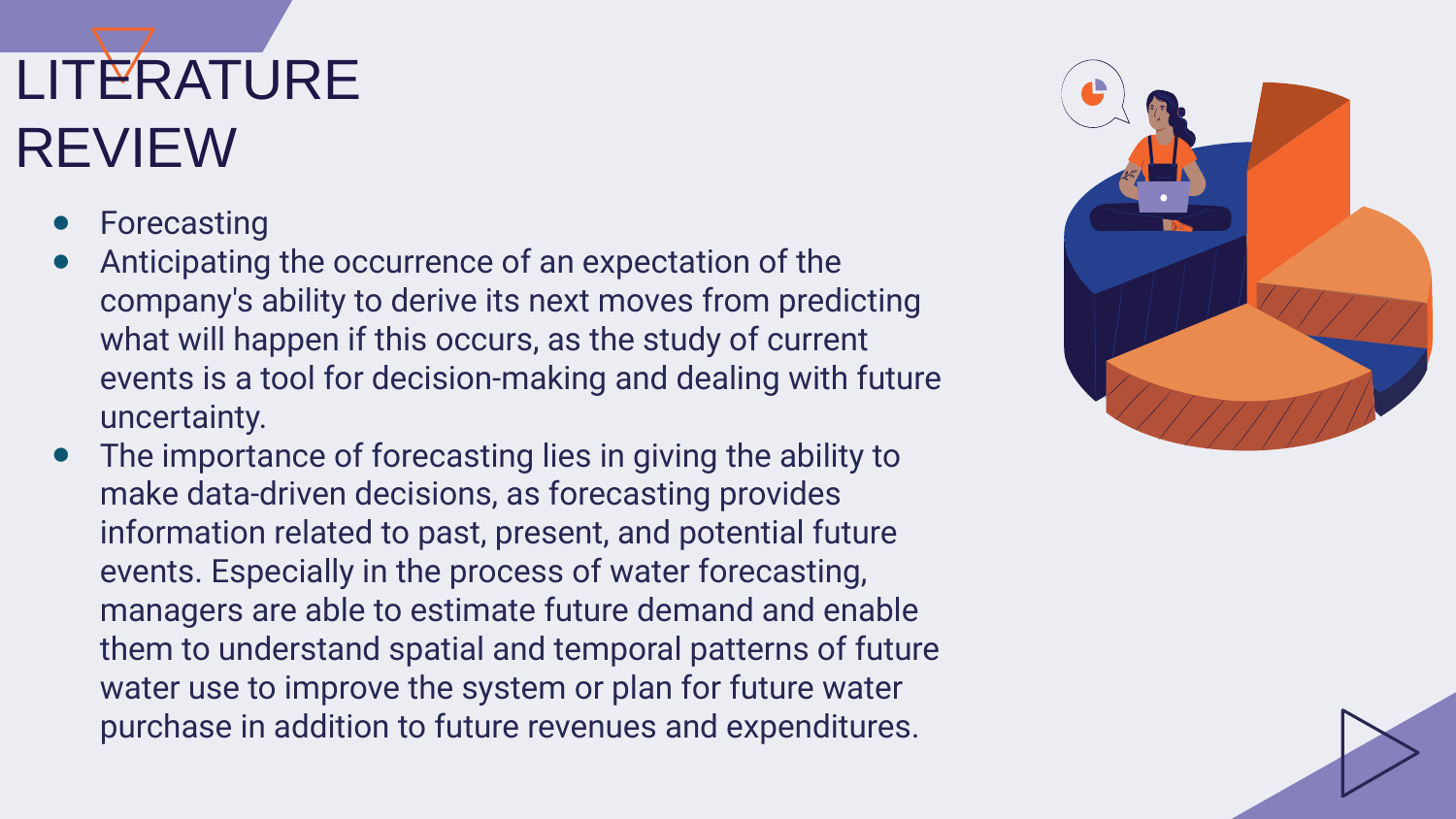

# LITERATURE REVIEW
Forecasting
Anticipating the occurrence of an expectation of the company's ability to derive its next moves from predicting what will happen if this occurs, as the study of current events is a tool for decision-making and dealing with future uncertainty.
The importance of forecasting lies in giving the ability to make data-driven decisions, as forecasting provides information related to past, present, and potential future events. Especially in the process of water forecasting, managers are able to estimate future demand and enable them to understand spatial and temporal patterns of future water use to improve the system or plan for future water purchase in addition to future revenues and expenditures.